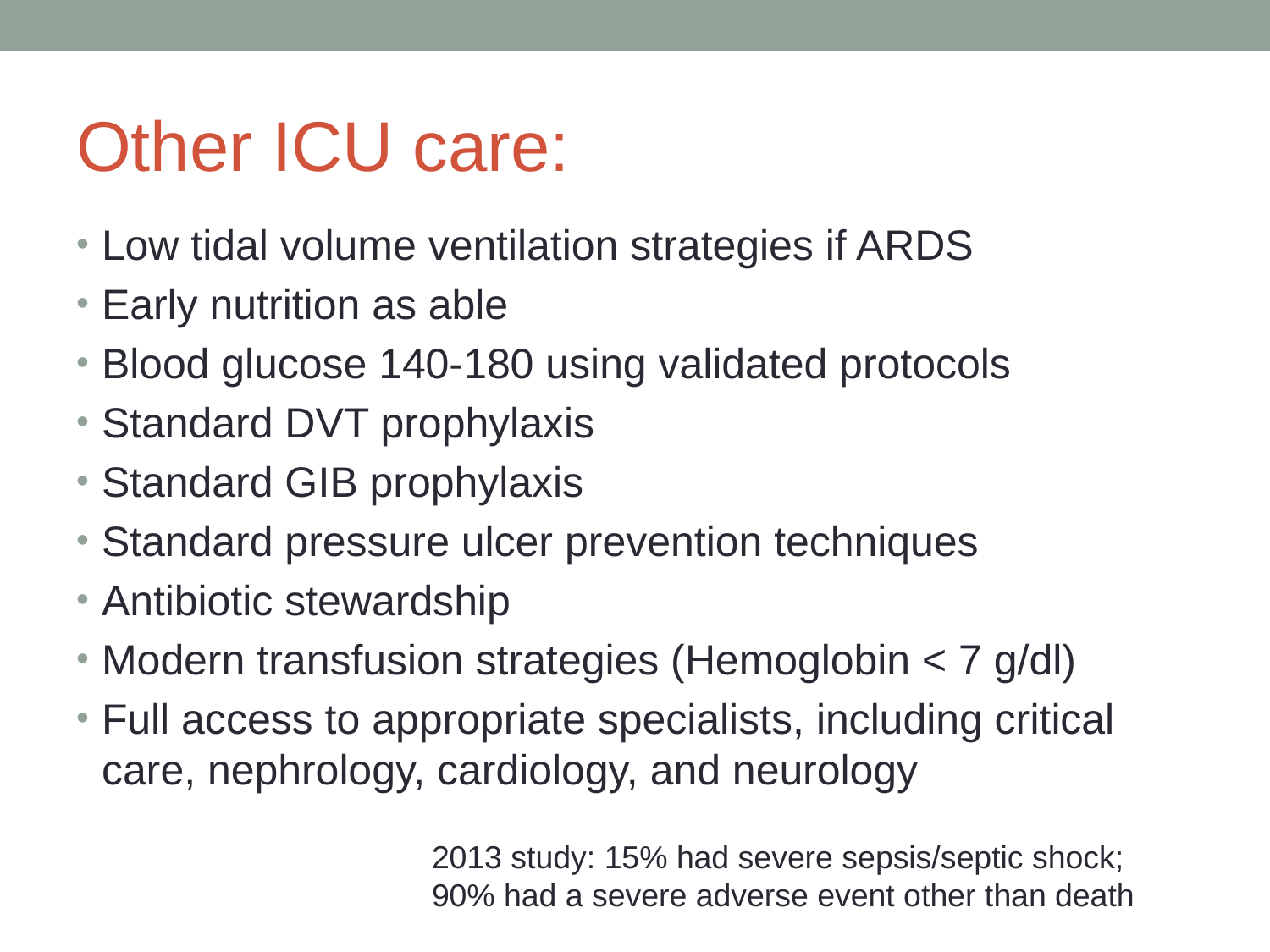

# Other ICU care:
Low tidal volume ventilation strategies if ARDS
Early nutrition as able
Blood glucose 140-180 using validated protocols
Standard DVT prophylaxis
Standard GIB prophylaxis
Standard pressure ulcer prevention techniques
Antibiotic stewardship
Modern transfusion strategies (Hemoglobin < 7 g/dl)
Full access to appropriate specialists, including critical care, nephrology, cardiology, and neurology

2013 study: 15% had severe sepsis/septic shock; 90% had a severe adverse event other than death